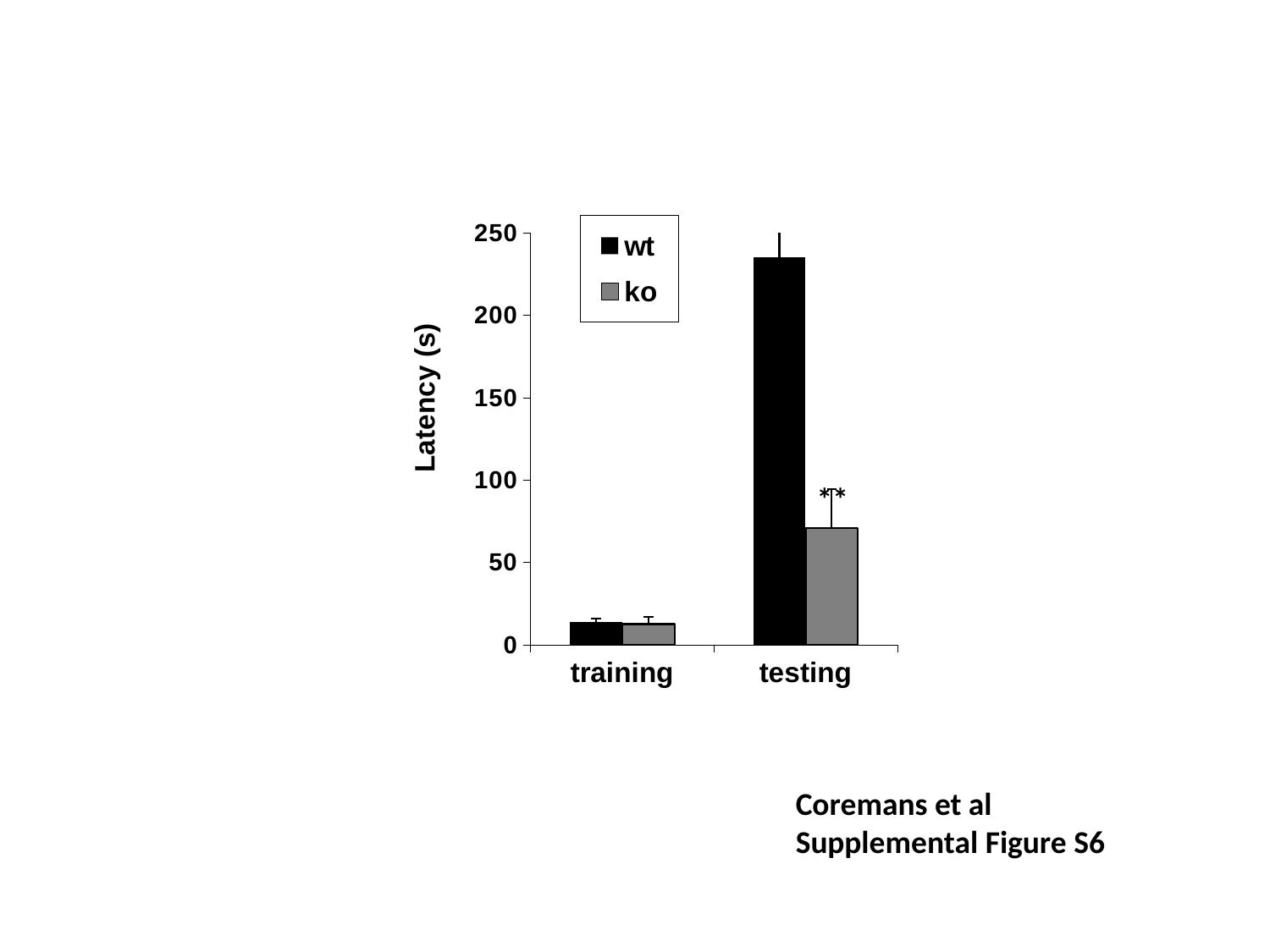

### Chart

| Category |  |  |
|---|---|---|
| training | 13.917 | 12.538 |
| testing | 235.25 | 70.846 |
**
Coremans et al
Supplemental Figure S6